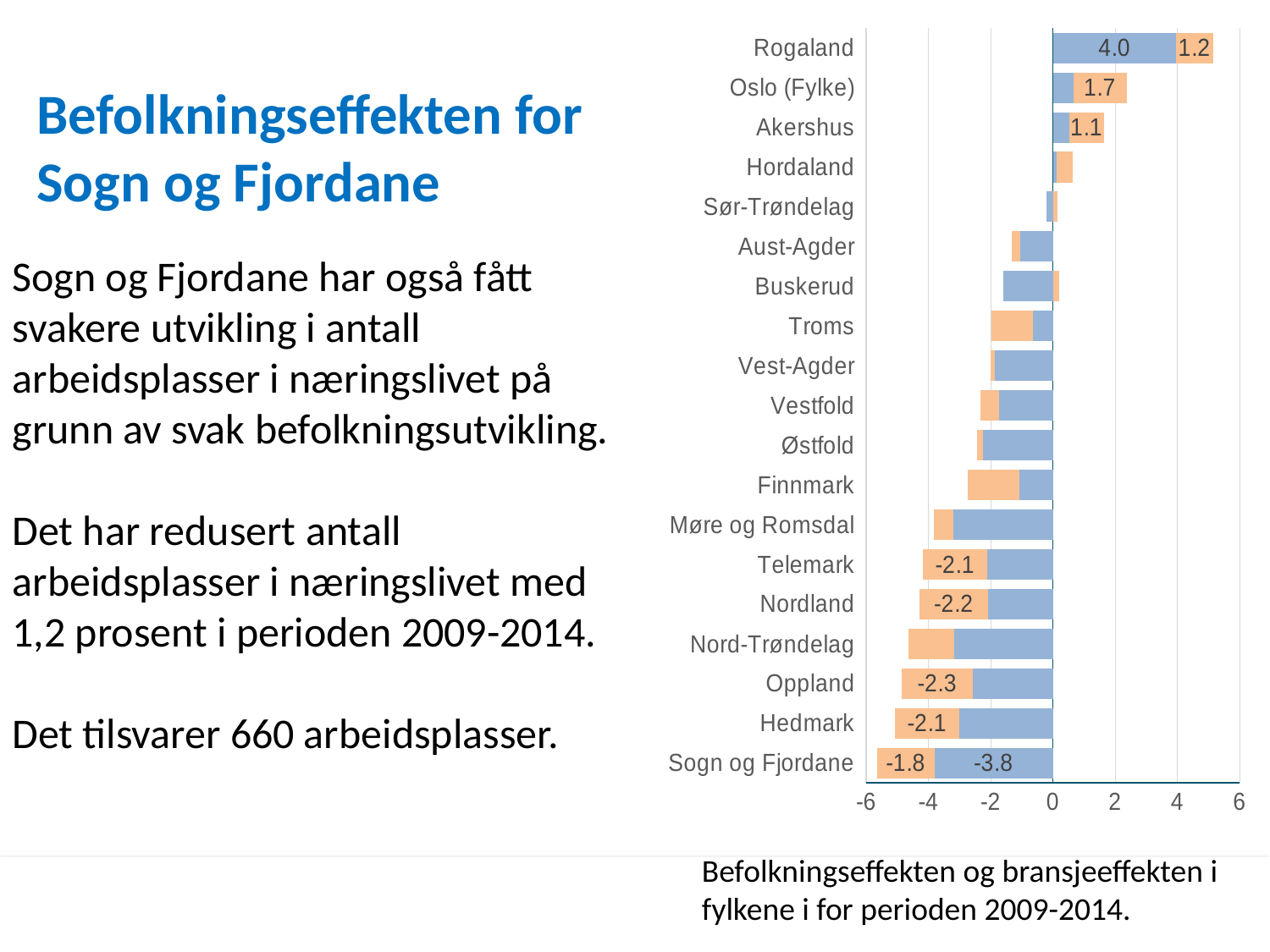

### Chart

| Category | Bransjeeffekt | Befolkningseffekt |
|---|---|---|
| Sogn og Fjordane | -3.8127364906558916 | -1.8300718629206432 |
| Hedmark | -3.005571427193245 | -2.076513905140333 |
| Oppland | -2.579458284647116 | -2.2838163282932045 |
| Nord-Trøndelag | -3.1858416652374264 | -1.4535036251483848 |
| Nordland | -2.0901525674679142 | -2.194335306256482 |
| Telemark | -2.111242482468968 | -2.064149902322197 |
| Møre og Romsdal | -3.195674522481244 | -0.642273517536177 |
| Finnmark | -1.0765091879021298 | -1.6666231833083303 |
| Østfold | -2.2443415042746864 | -0.20697009811365694 |
| Vestfold | -1.7432081575627998 | -0.5895520841963034 |
| Vest-Agder | -1.8764676029078309 | -0.11848792057380195 |
| Troms | -0.6354354916673169 | -1.3340231600490415 |
| Buskerud | -1.6026219990067705 | 0.21185537964718132 |
| Aust-Agder | -1.0424800773042497 | -0.2951828316409235 |
| Sør-Trøndelag | -0.20801843366508704 | 0.1354066036482189 |
| Hordaland | 0.12827660996026538 | 0.5163886028328408 |
| Akershus | 0.5322896430687523 | 1.0944195837220205 |
| Oslo (Fylke) | 0.6487379454613487 | 1.7230583526783463 |
| Rogaland | 3.9592255360831743 | 1.1756972213613979 |
Befolkningseffekten for Sogn og Fjordane
Sogn og Fjordane har også fått svakere utvikling i antall arbeidsplasser i næringslivet på grunn av svak befolkningsutvikling.

Det har redusert antall arbeidsplasser i næringslivet med 1,2 prosent i perioden 2009-2014.

Det tilsvarer 660 arbeidsplasser.

Befolkningseffekten og bransjeeffekten i fylkene i for perioden 2009-2014.
03.02.2016
40